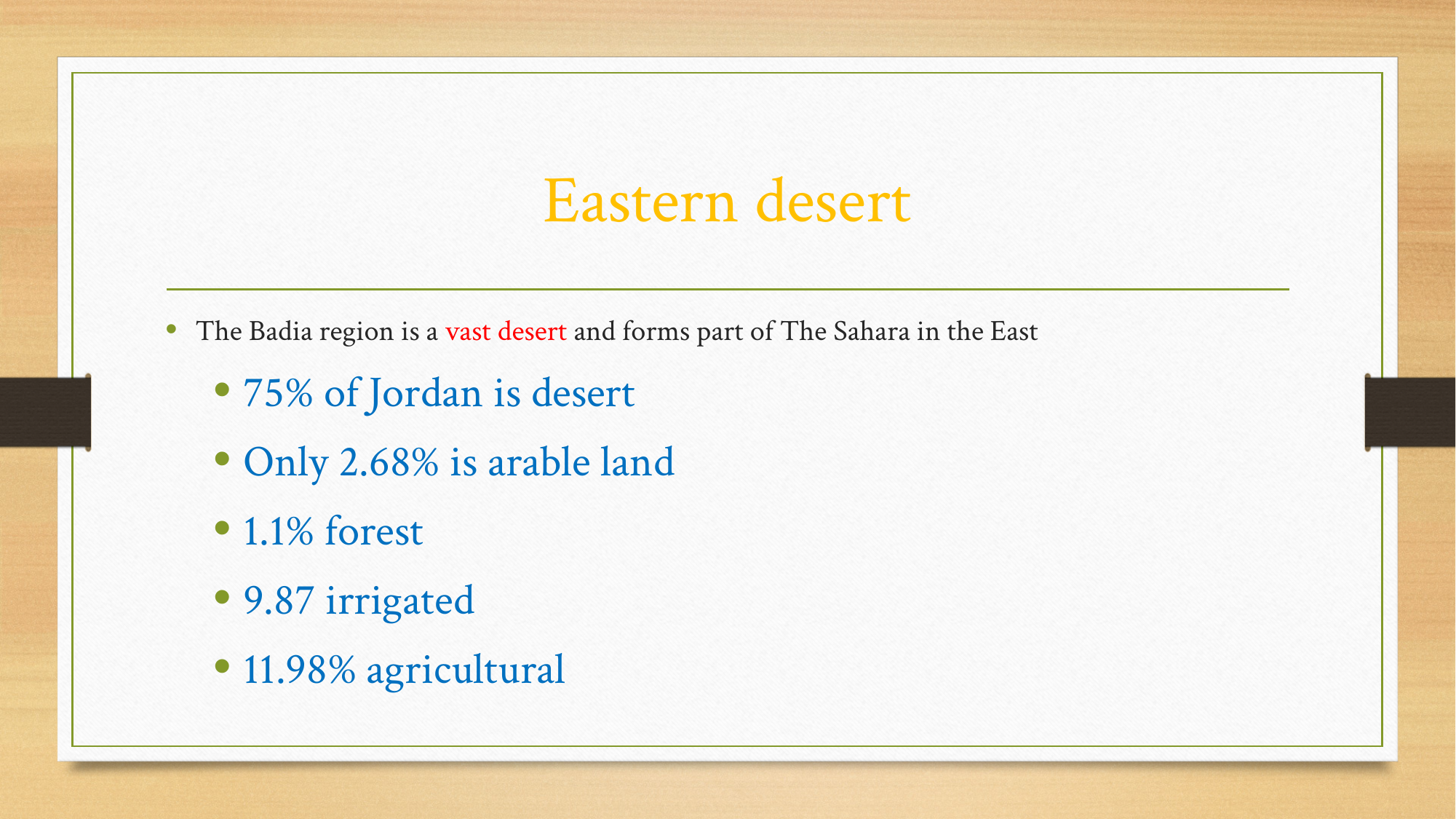

# Eastern desert
The Badia region is a vast desert and forms part of The Sahara in the East
75% of Jordan is desert
Only 2.68% is arable land
1.1% forest
9.87 irrigated
11.98% agricultural